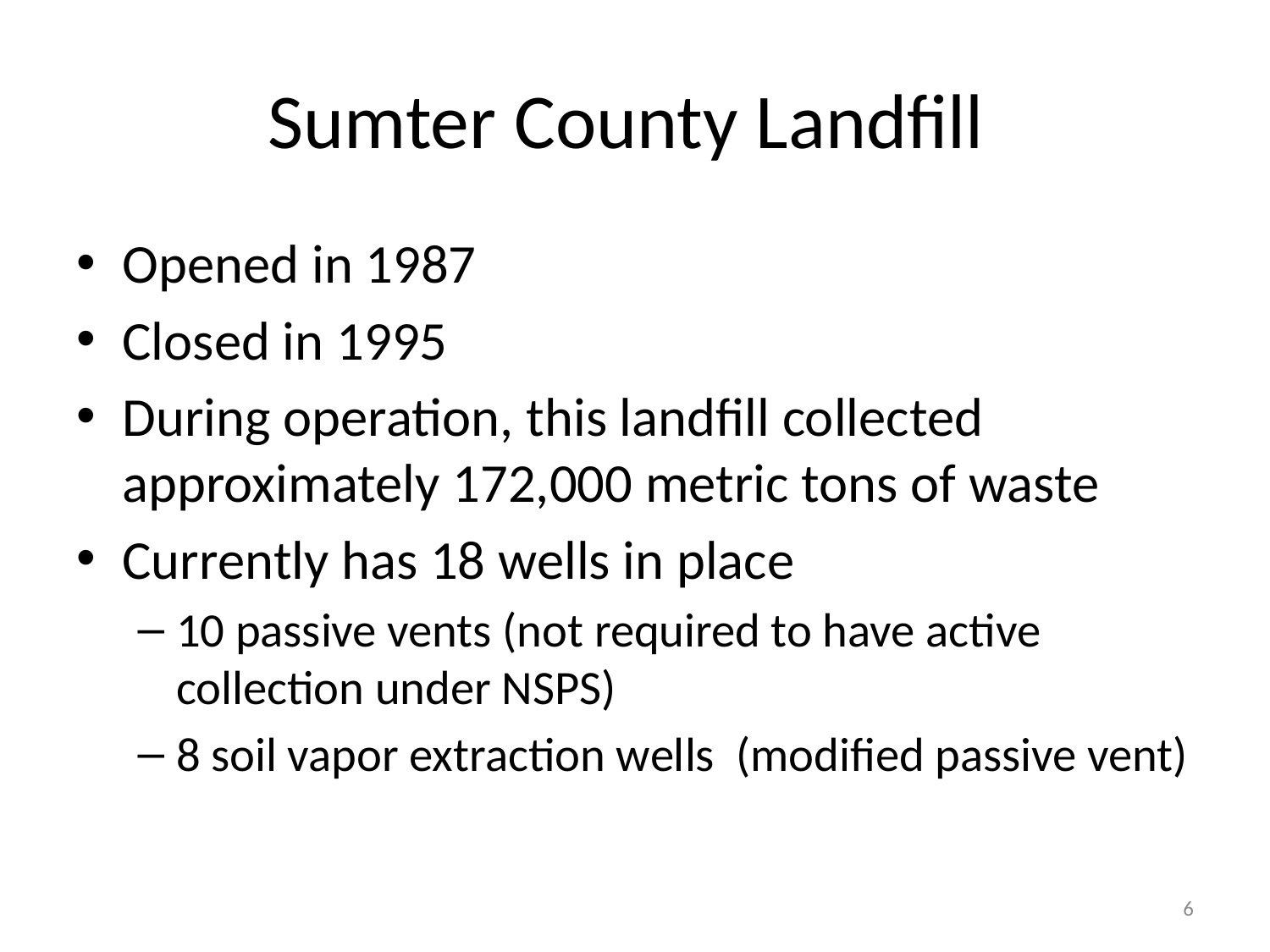

# Sumter County Landfill
Opened in 1987
Closed in 1995
During operation, this landfill collected approximately 172,000 metric tons of waste
Currently has 18 wells in place
10 passive vents (not required to have active collection under NSPS)
8 soil vapor extraction wells  (modified passive vent)
6